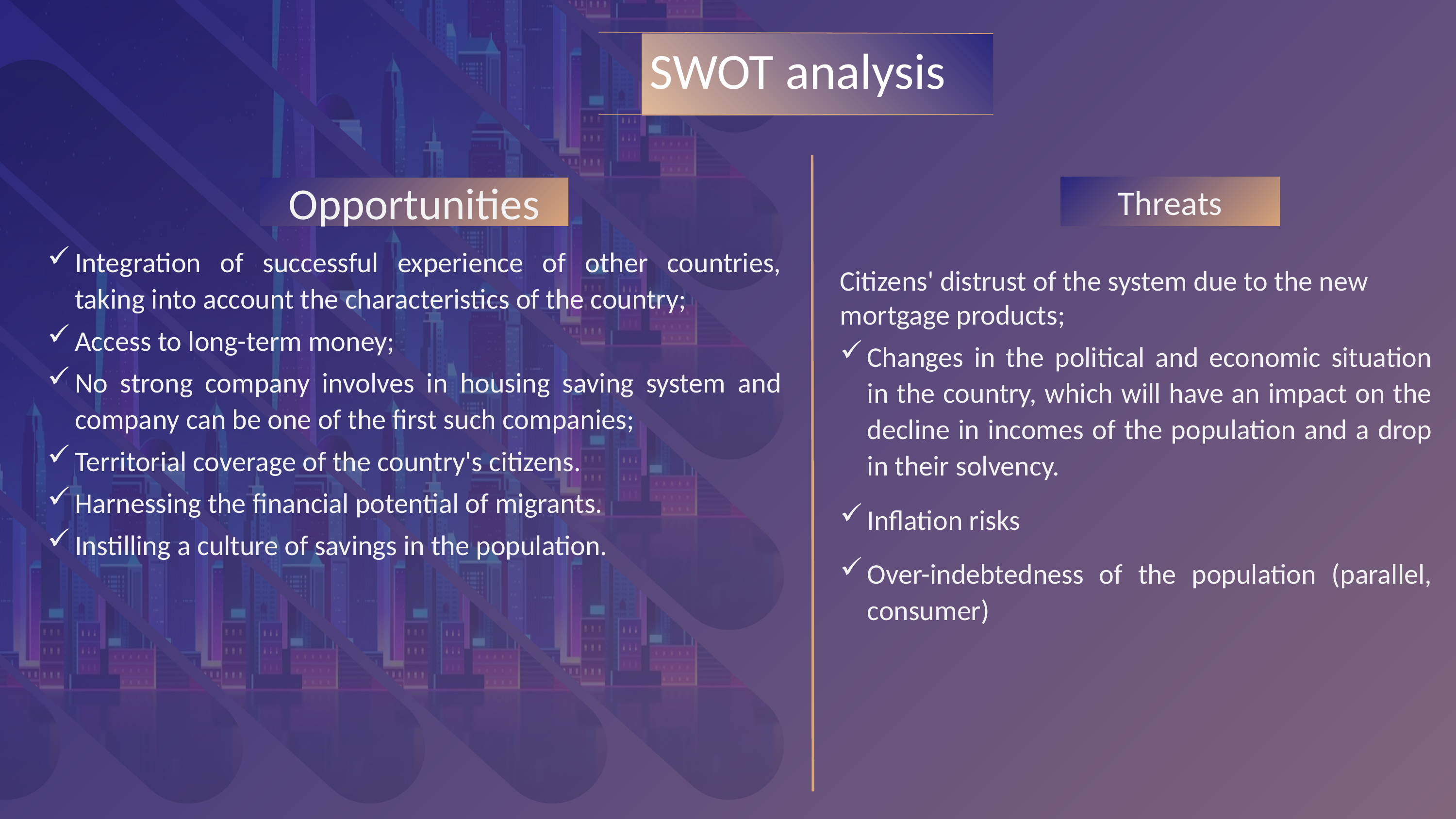

SWOT analysis

Threats
Opportunities
Integration of successful experience of other countries, taking into account the characteristics of the country;
Access to long-term money;
No strong company involves in housing saving system and company can be one of the first such companies;
Territorial coverage of the country's citizens.
Harnessing the financial potential of migrants.
Instilling a culture of savings in the population.
Citizens' distrust of the system due to the new mortgage products;
Changes in the political and economic situation in the country, which will have an impact on the decline in incomes of the population and a drop in their solvency.
Inflation risks
Over-indebtedness of the population (parallel, consumer)